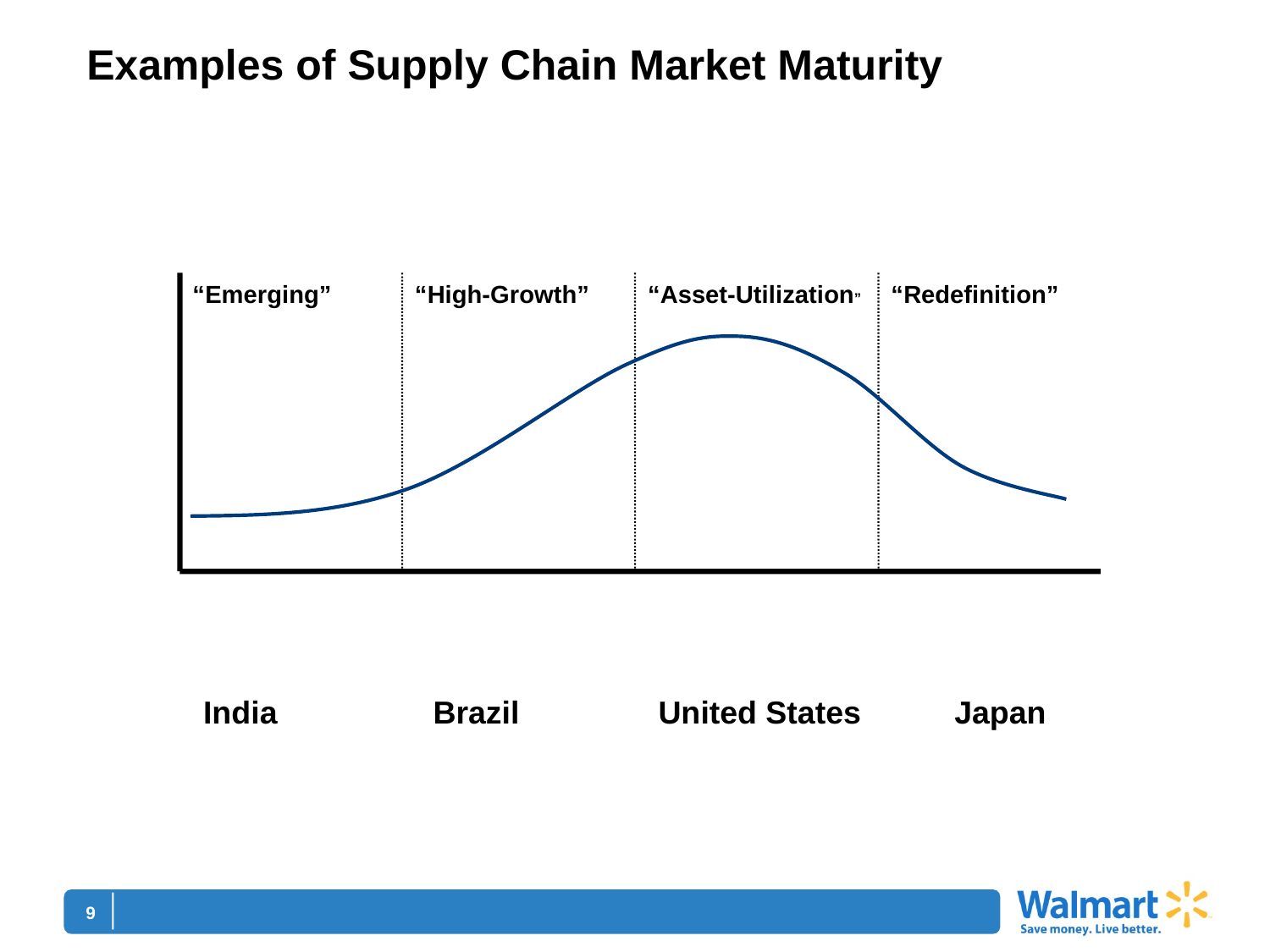

Examples of Supply Chain Market Maturity
“Emerging”

“High-Growth”

“Asset-Utilization”

“Redefinition”

India
Brazil
United States
Japan